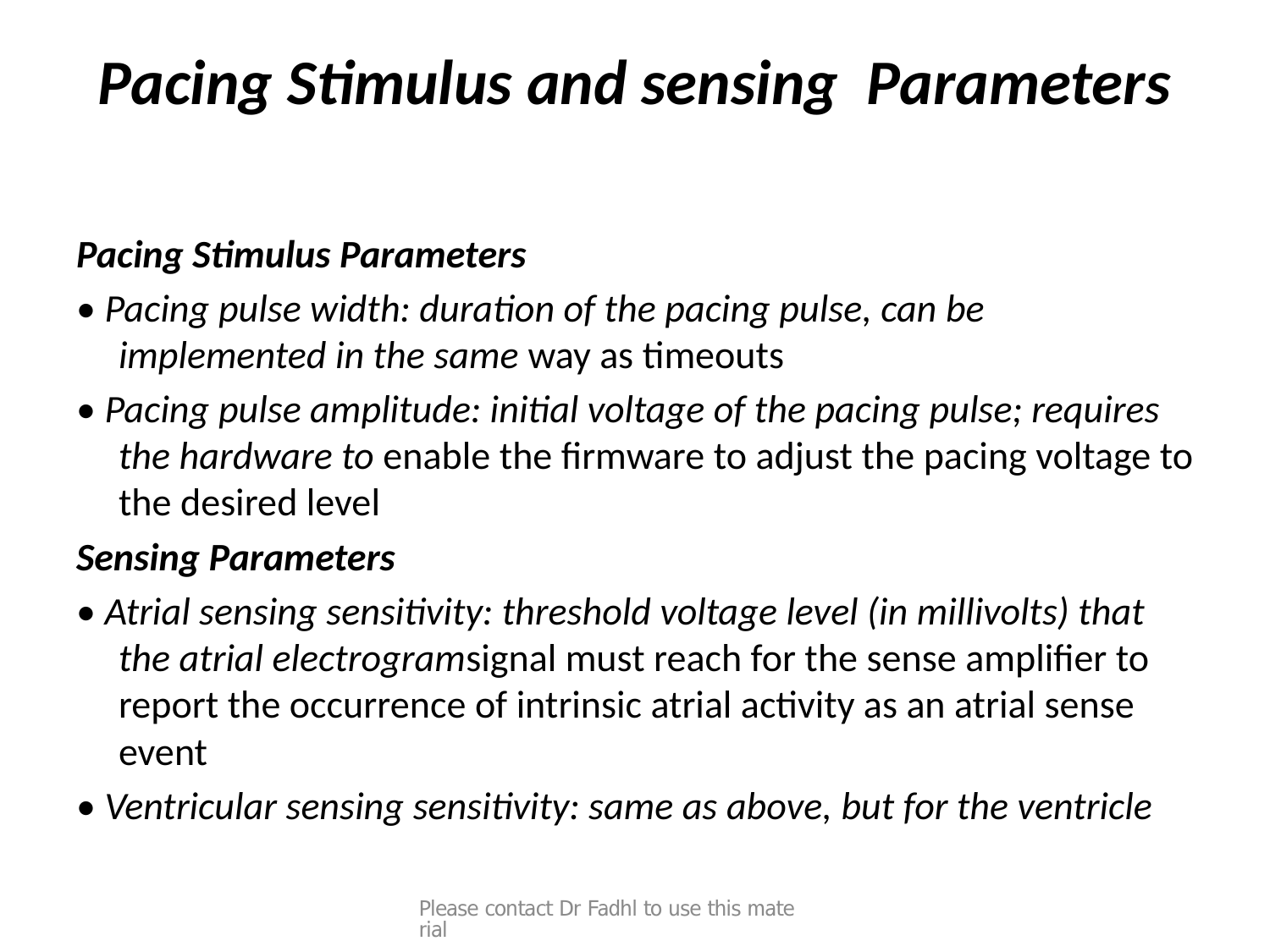

# Pacing Stimulus and sensing  Parameters
Pacing Stimulus Parameters
• Pacing pulse width: duration of the pacing pulse, can be implemented in the same way as timeouts
• Pacing pulse amplitude: initial voltage of the pacing pulse; requires the hardware to enable the firmware to adjust the pacing voltage to the desired level
Sensing Parameters
• Atrial sensing sensitivity: threshold voltage level (in millivolts) that the atrial electrogramsignal must reach for the sense amplifier to report the occurrence of intrinsic atrial activity as an atrial sense event
• Ventricular sensing sensitivity: same as above, but for the ventricle

Please contact Dr Fadhl to use this material